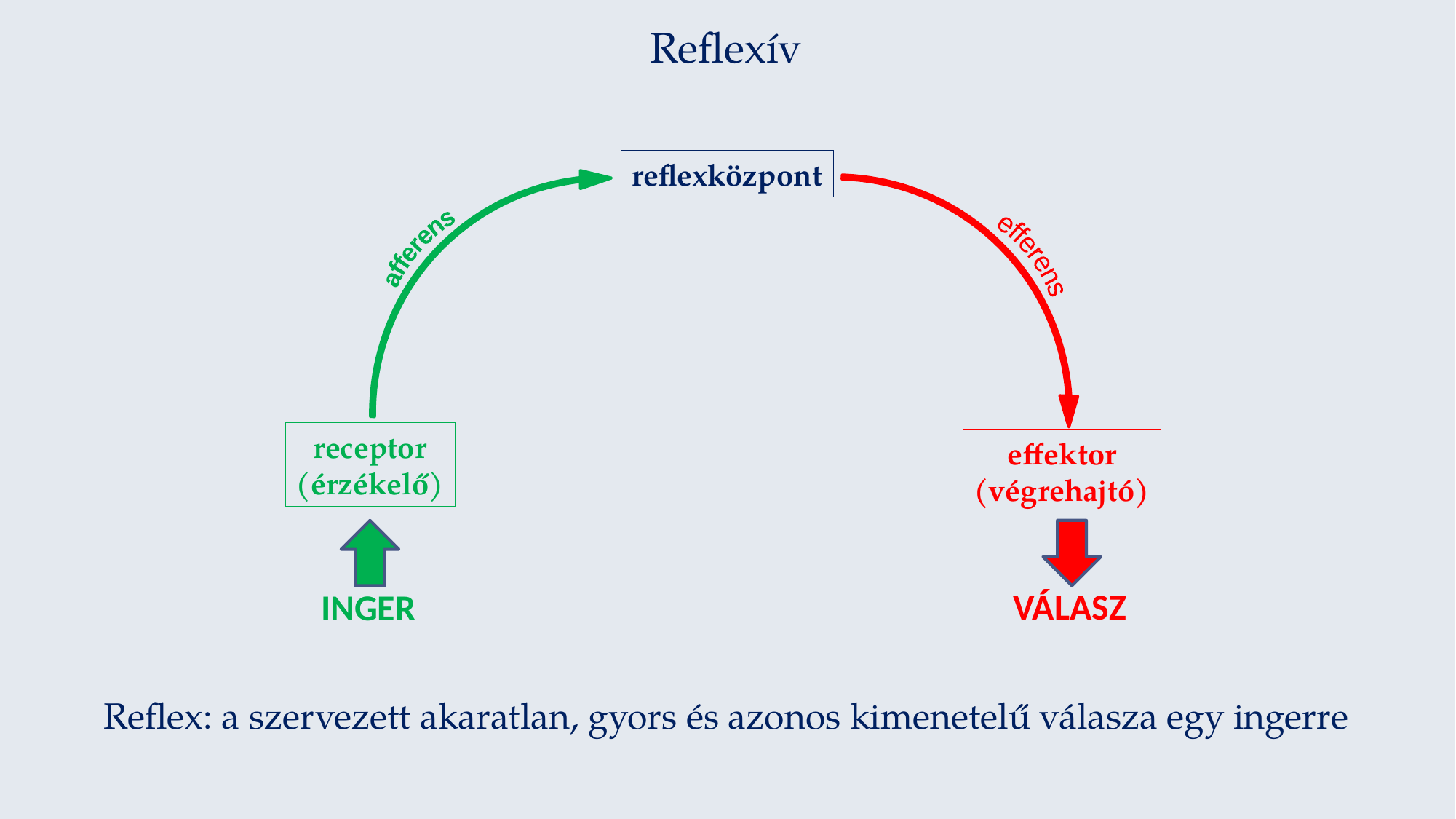

Reflexív
reflexközpont

afferens
efferens
receptor
(érzékelő)
effektor
(végrehajtó)

VÁLASZ
INGER
Reflex: a szervezett akaratlan, gyors és azonos kimenetelű válasza egy ingerre